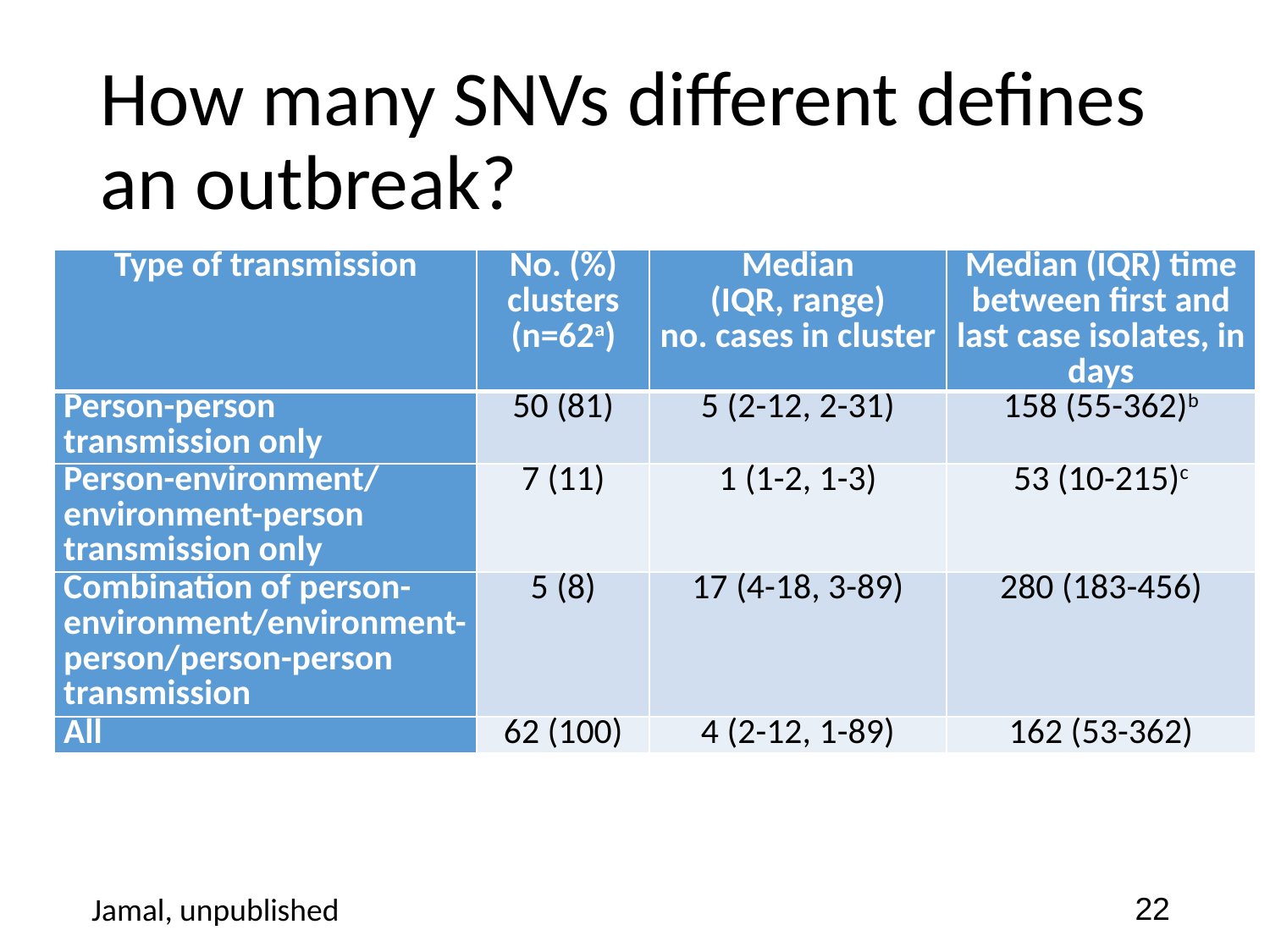

# How many SNVs different defines an outbreak?
| Type of transmission | No. (%) clusters (n=62a) | Median (IQR, range) no. cases in cluster | Median (IQR) time between first and last case isolates, in days |
| --- | --- | --- | --- |
| Person-person transmission only | 50 (81) | 5 (2-12, 2-31) | 158 (55-362)b |
| Person-environment/environment-person transmission only | 7 (11) | 1 (1-2, 1-3) | 53 (10-215)c |
| Combination of person-environment/environment-person/person-person transmission | 5 (8) | 17 (4-18, 3-89) | 280 (183-456) |
| All | 62 (100) | 4 (2-12, 1-89) | 162 (53-362) |
22
Jamal, unpublished